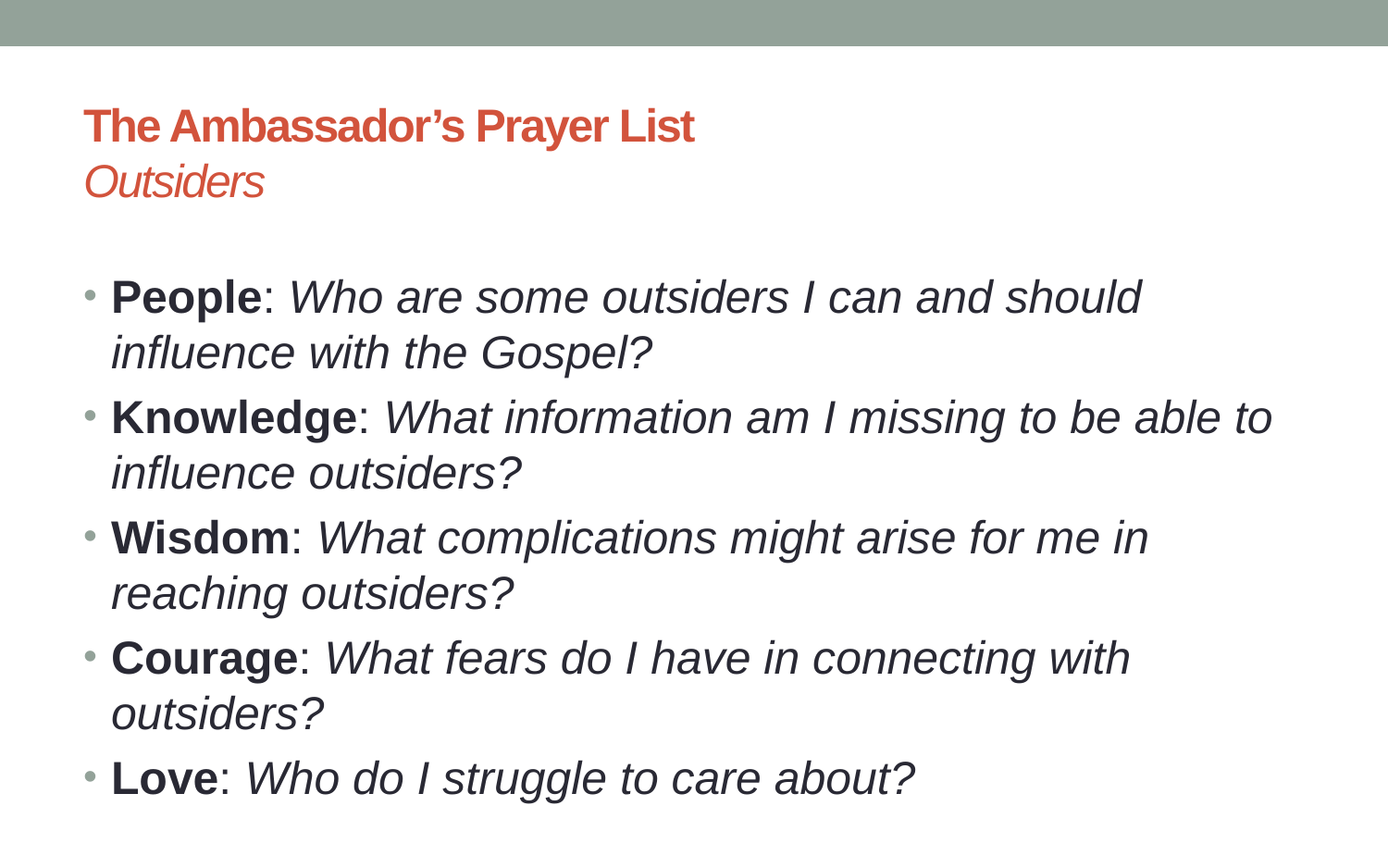

# The Ambassador’s Prayer List Outsiders
People: Who are some outsiders I can and should influence with the Gospel?
Knowledge: What information am I missing to be able to influence outsiders?
Wisdom: What complications might arise for me in reaching outsiders?
Courage: What fears do I have in connecting with outsiders?
Love: Who do I struggle to care about?